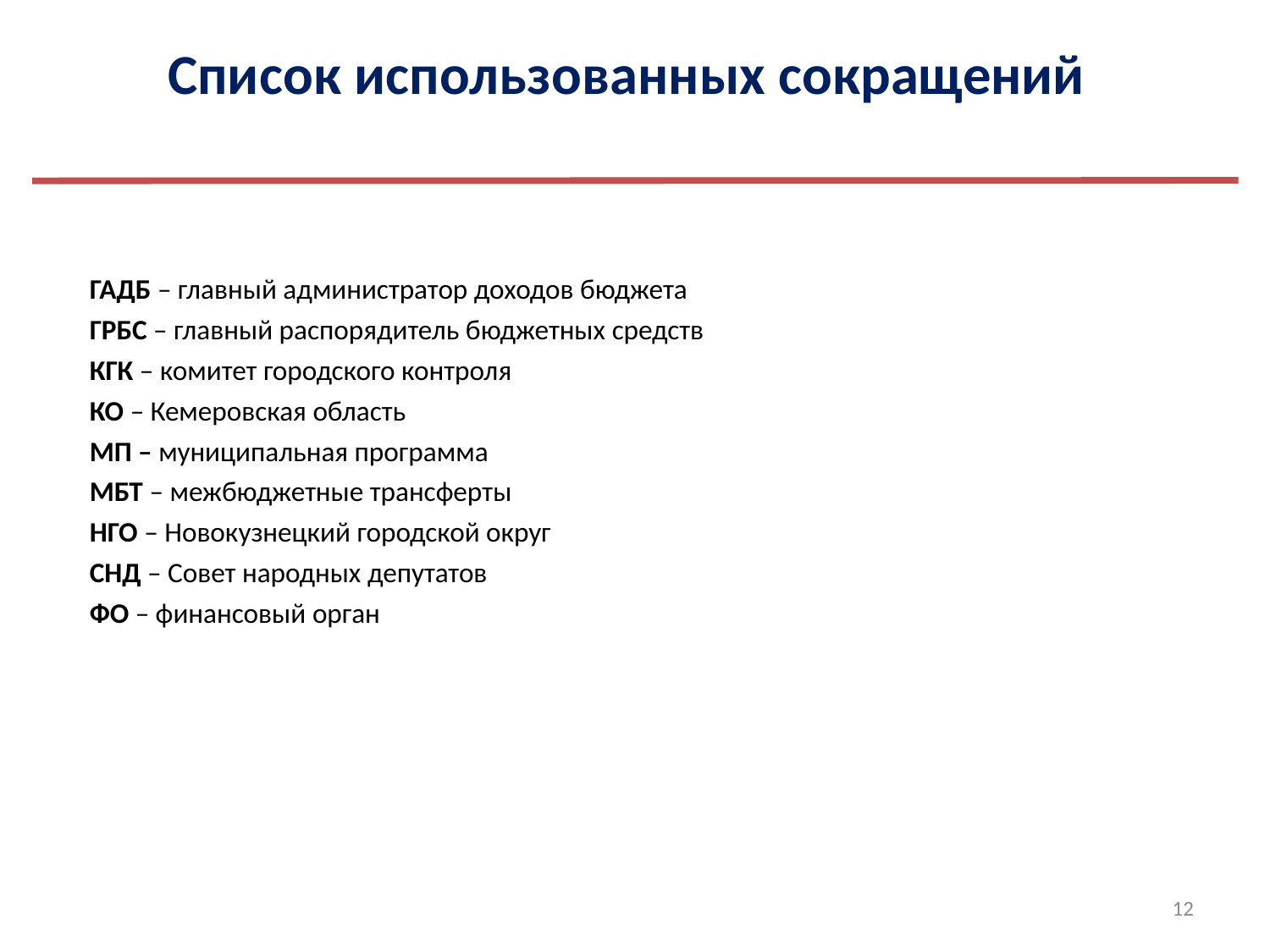

# Список использованных сокращений

ГАДБ – главный администратор доходов бюджета
ГРБС – главный распорядитель бюджетных средств
КГК – комитет городского контроля
КО – Кемеровская область
МП – муниципальная программа
МБТ – межбюджетные трансферты
НГО – Новокузнецкий городской округ
СНД – Совет народных депутатов
ФО – финансовый орган

12